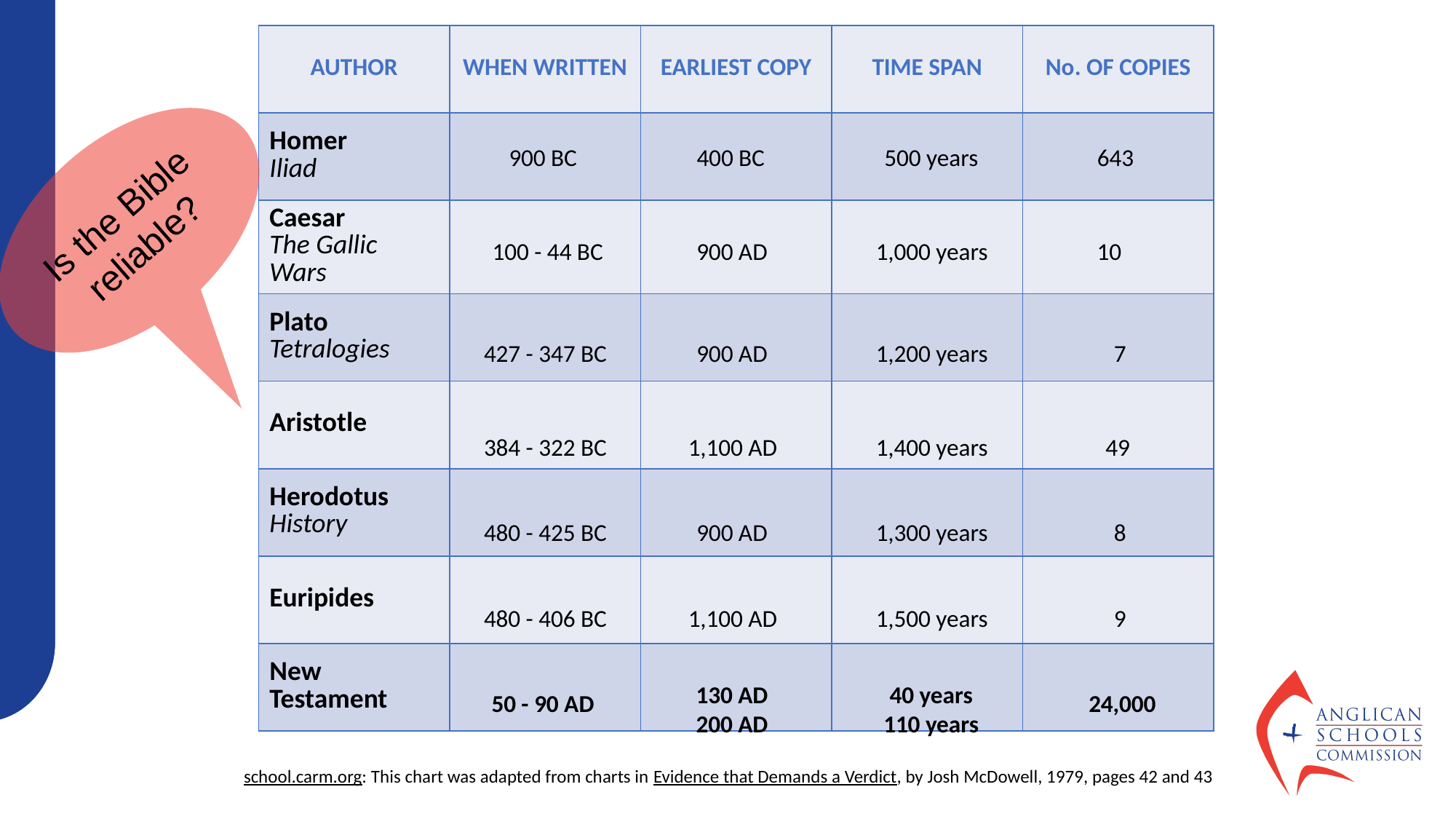

| AUTHOR | WHEN WRITTEN | EARLIEST COPY | TIME SPAN | No. OF COPIES |
| --- | --- | --- | --- | --- |
| Homer Iliad |  |  |  |  |
| Caesar  The Gallic Wars |  |  |  |  |
| Plato Tetralogies |  |  |  |  |
| Aristotle |  |  |  |  |
| Herodotus History |  |  |  |  |
| Euripides |  |  |  |  |
| New Testament |  |  |  |  |
900 BC
400 BC
500 years
643
Is the Bible reliable?
100 - 44 BC
900 AD
1,000 years
10
427 - 347 BC
900 AD
1,200 years
7
384 - 322 BC
1,100 AD
1,400 years
49
480 - 425 BC
900 AD
1,300 years
8
480 - 406 BC
1,100 AD
1,500 years
9
130 AD
200 AD
40 years
110 years
50 - 90 AD
24,000
school.carm.org: This chart was adapted from charts in Evidence that Demands a Verdict, by Josh McDowell, 1979, pages 42 and 43